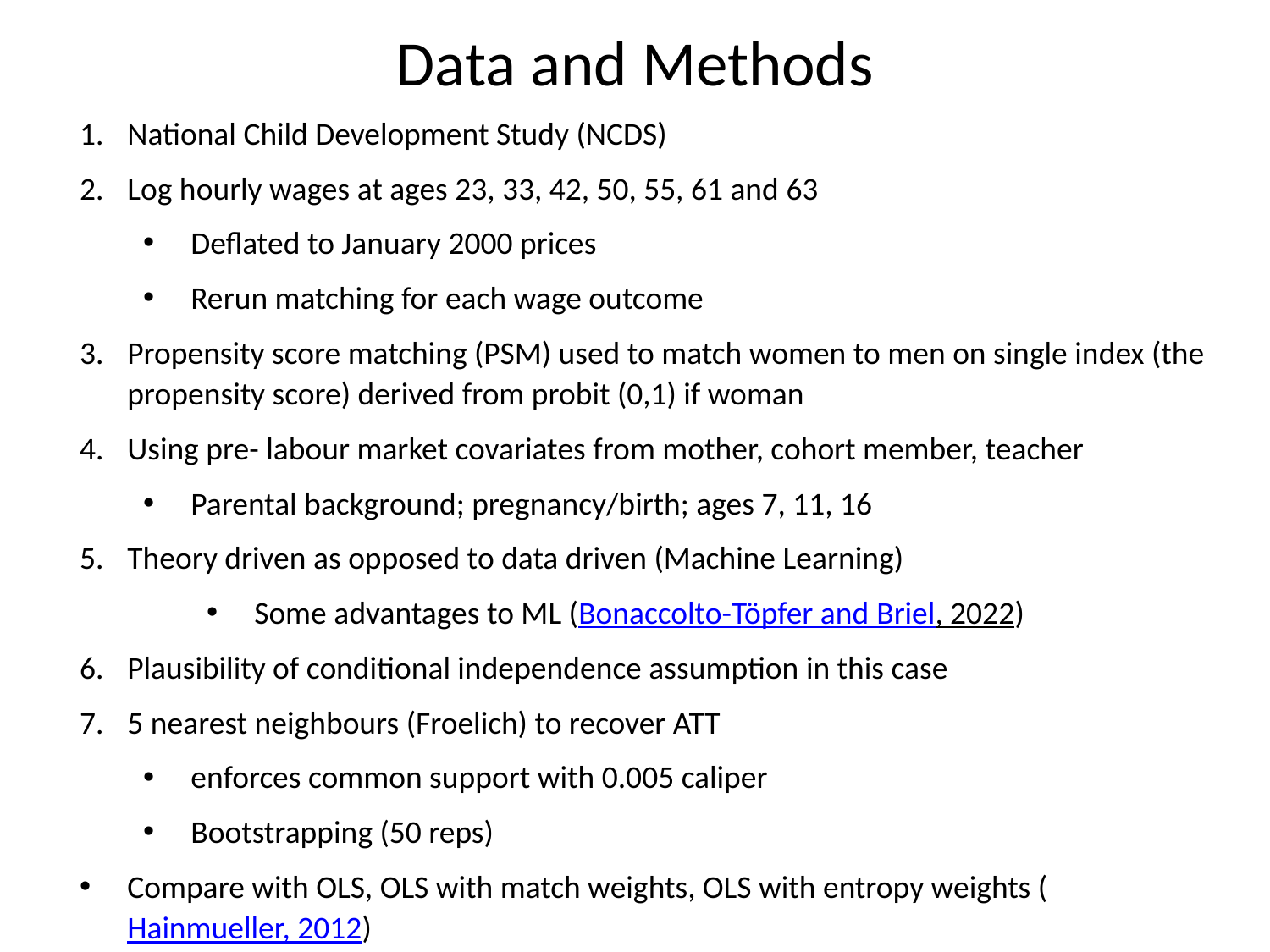

# Data and Methods
National Child Development Study (NCDS)
Log hourly wages at ages 23, 33, 42, 50, 55, 61 and 63
Deflated to January 2000 prices
Rerun matching for each wage outcome
Propensity score matching (PSM) used to match women to men on single index (the propensity score) derived from probit (0,1) if woman
Using pre- labour market covariates from mother, cohort member, teacher
Parental background; pregnancy/birth; ages 7, 11, 16
Theory driven as opposed to data driven (Machine Learning)
Some advantages to ML (Bonaccolto-Töpfer and Briel, 2022)
Plausibility of conditional independence assumption in this case
5 nearest neighbours (Froelich) to recover ATT
enforces common support with 0.005 caliper
Bootstrapping (50 reps)
Compare with OLS, OLS with match weights, OLS with entropy weights (Hainmueller, 2012)